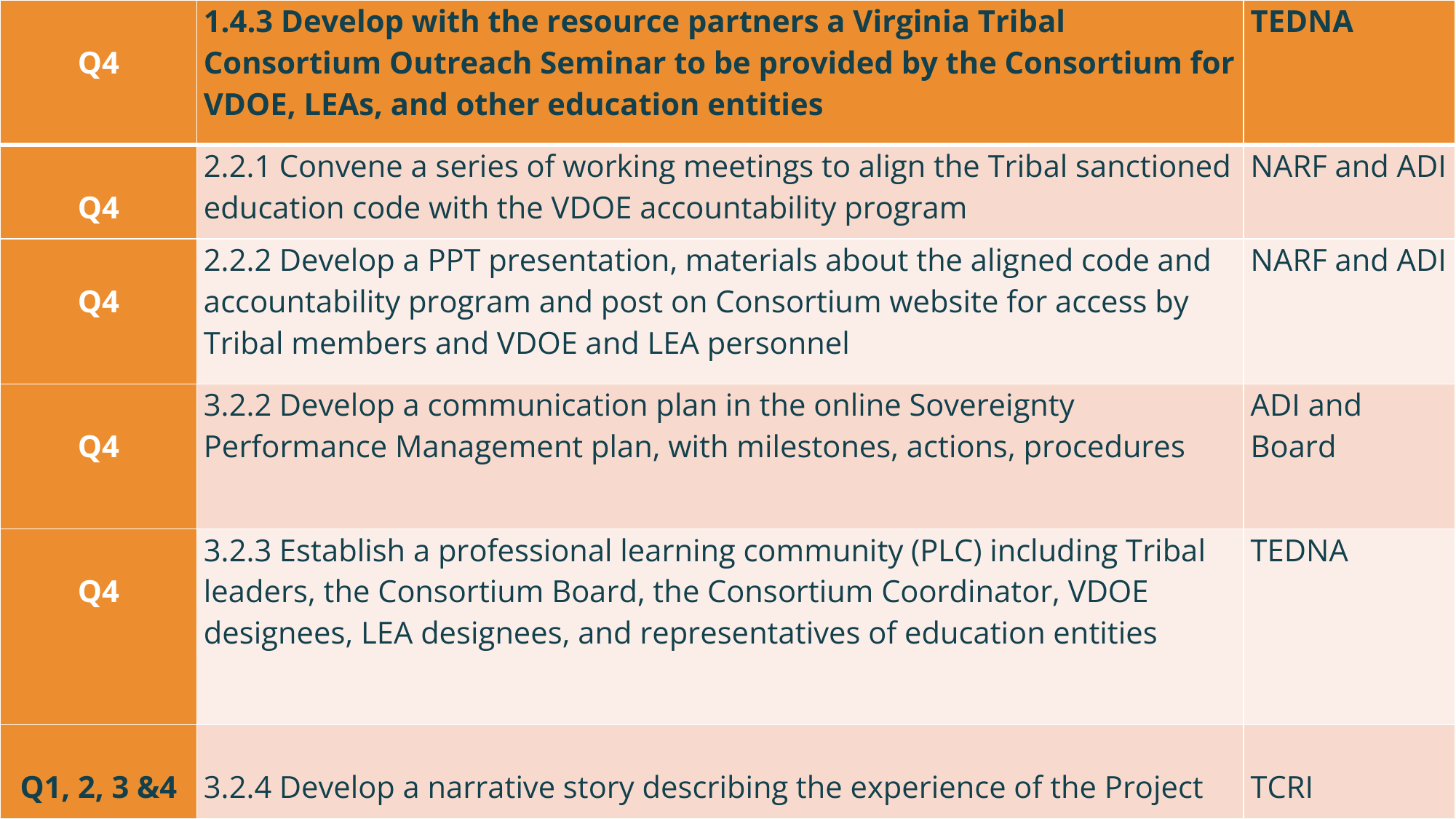

| Q4 | 1.4.3 Develop with the resource partners a Virginia Tribal Consortium Outreach Seminar to be provided by the Consortium for VDOE, LEAs, and other education entities | TEDNA |
| --- | --- | --- |
| Q4 | 2.2.1 Convene a series of working meetings to align the Tribal sanctioned education code with the VDOE accountability program | NARF and ADI |
| Q4 | 2.2.2 Develop a PPT presentation, materials about the aligned code and accountability program and post on Consortium website for access by Tribal members and VDOE and LEA personnel | NARF and ADI |
| Q4 | 3.2.2 Develop a communication plan in the online Sovereignty Performance Management plan, with milestones, actions, procedures | ADI and Board |
| Q4 | 3.2.3 Establish a professional learning community (PLC) including Tribal leaders, the Consortium Board, the Consortium Coordinator, VDOE designees, LEA designees, and representatives of education entities | TEDNA |
| Q1, 2, 3 &4 | 3.2.4 Develop a narrative story describing the experience of the Project | TCRI |
#